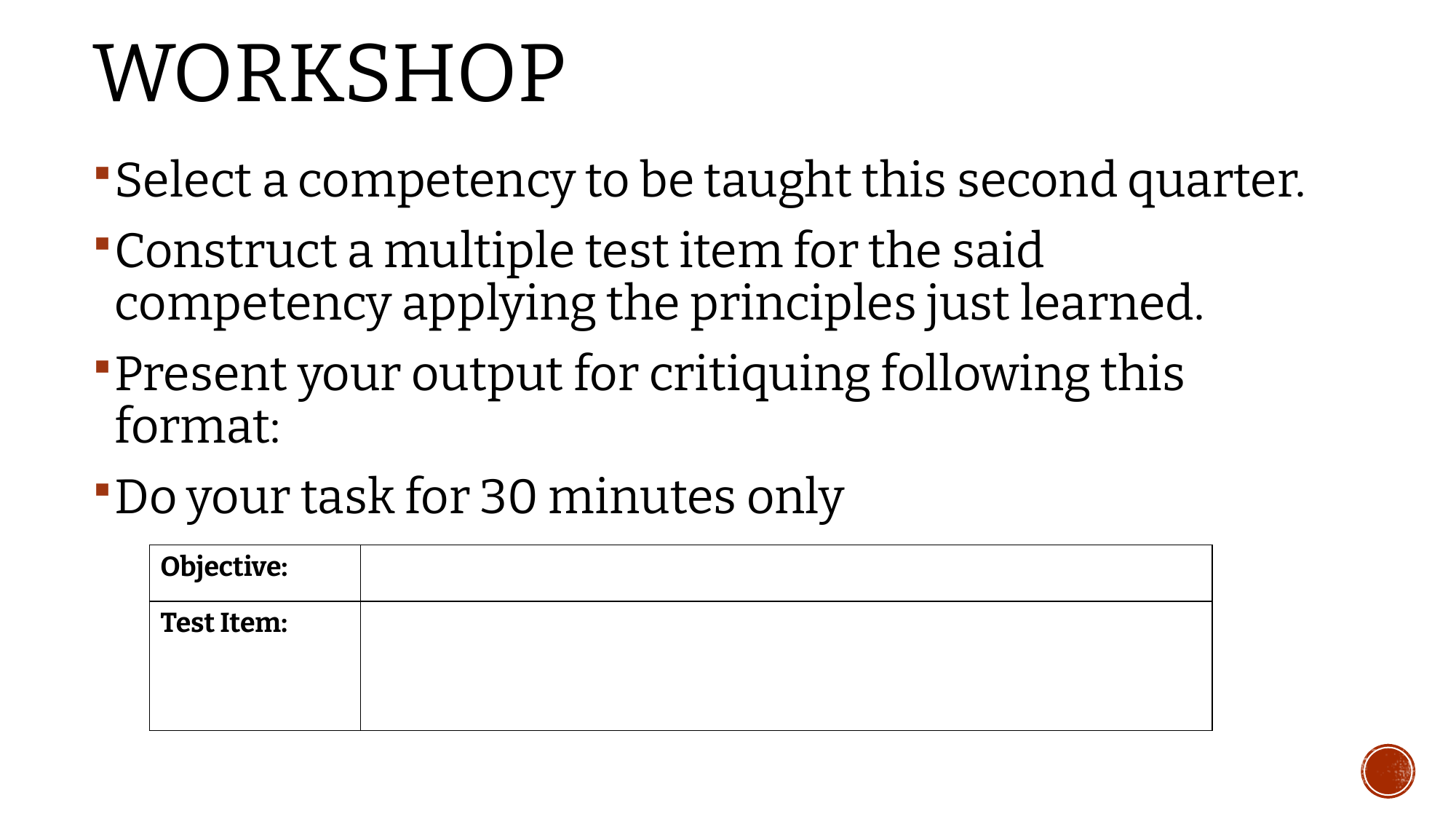

# Workshop
Select a competency to be taught this second quarter.
Construct a multiple test item for the said competency applying the principles just learned.
Present your output for critiquing following this format:
Do your task for 30 minutes only

| Objective: |  |
| --- | --- |
| Test Item: |  |